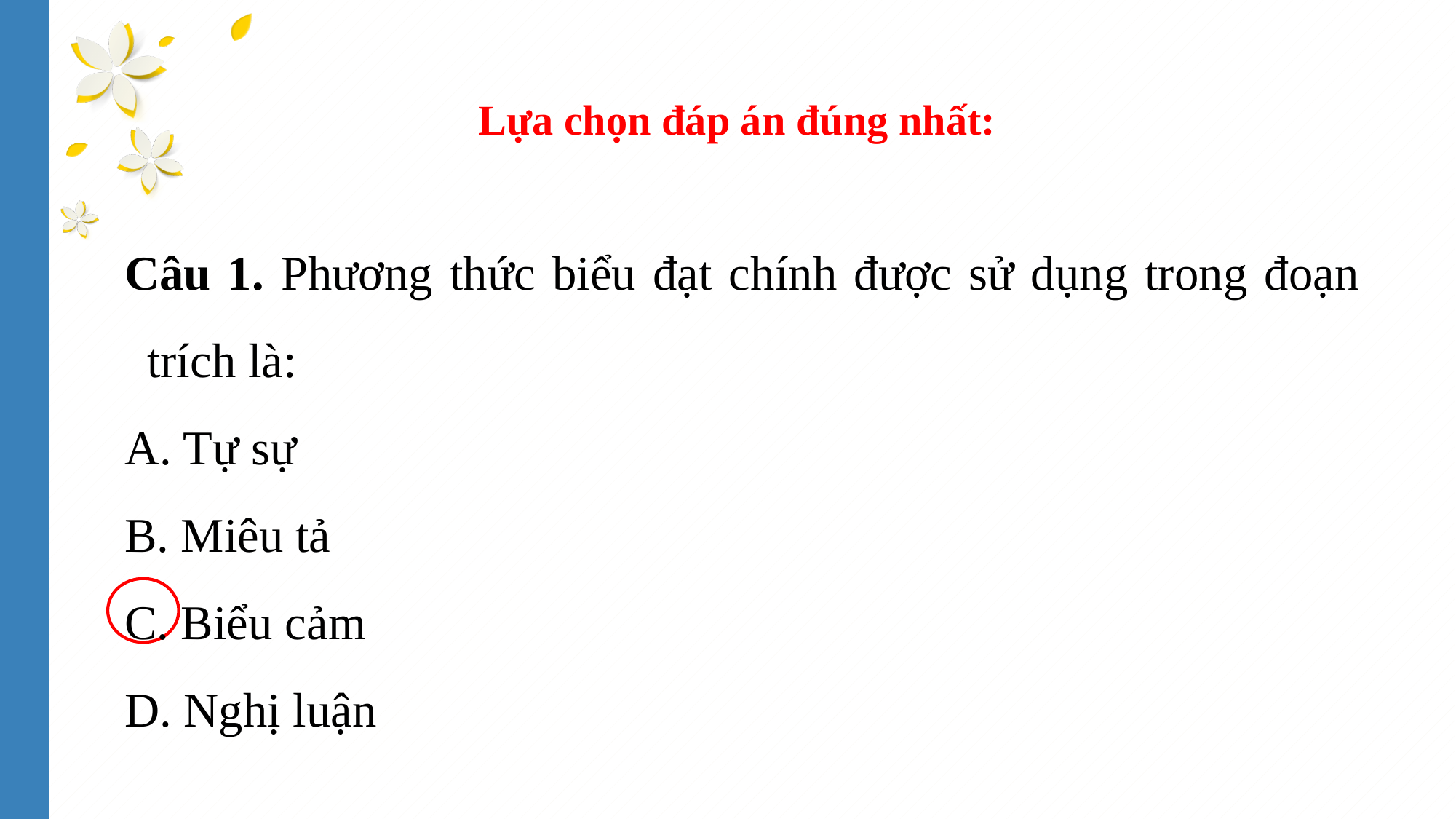

Lựa chọn đáp án đúng nhất:
Câu 1. Phương thức biểu đạt chính được sử dụng trong đoạn trích là:
A. Tự sự
B. Miêu tả
C. Biểu cảm
D. Nghị luận